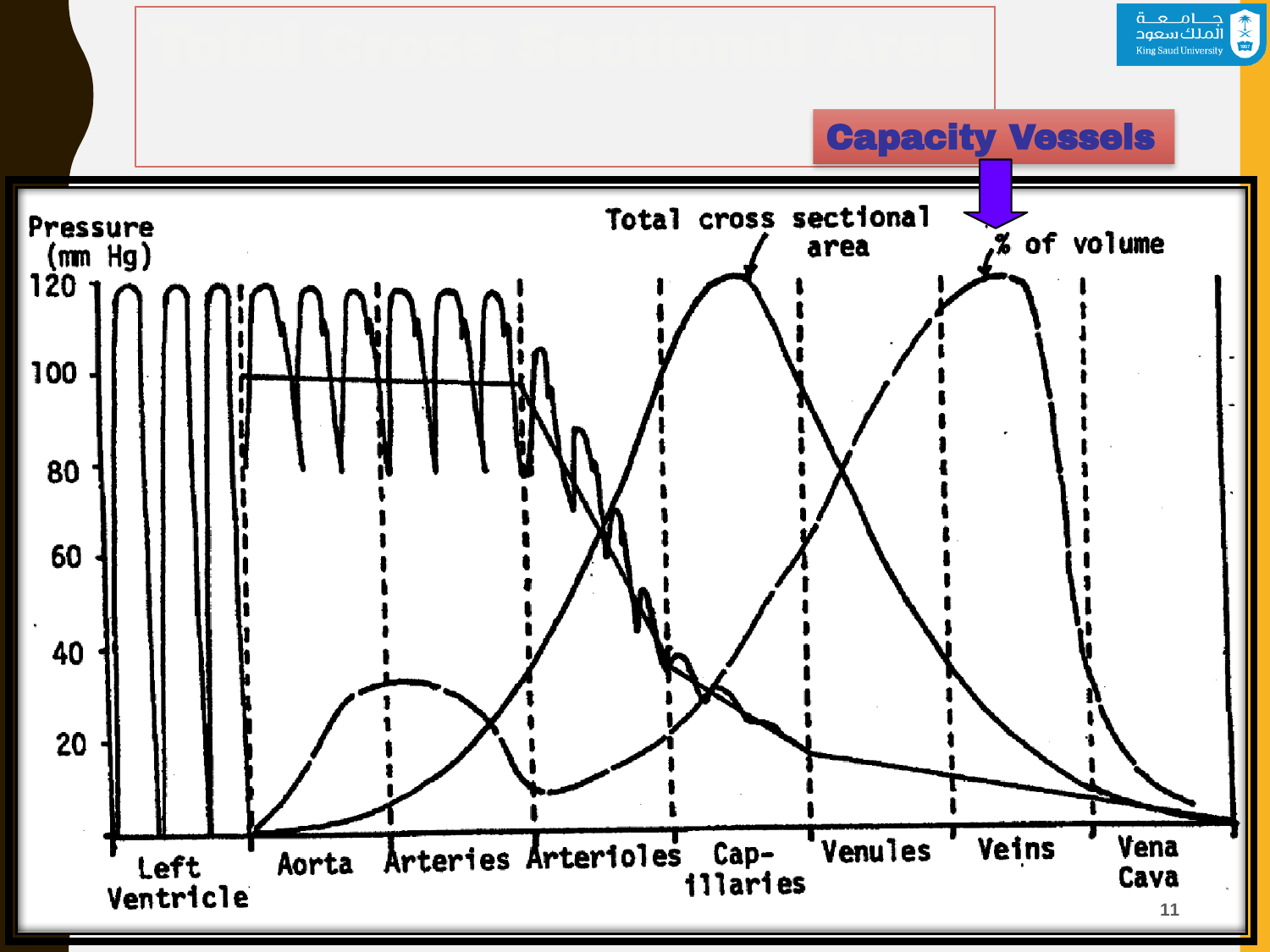

# Total Cross Sectional Area

Capacity Vessels

11